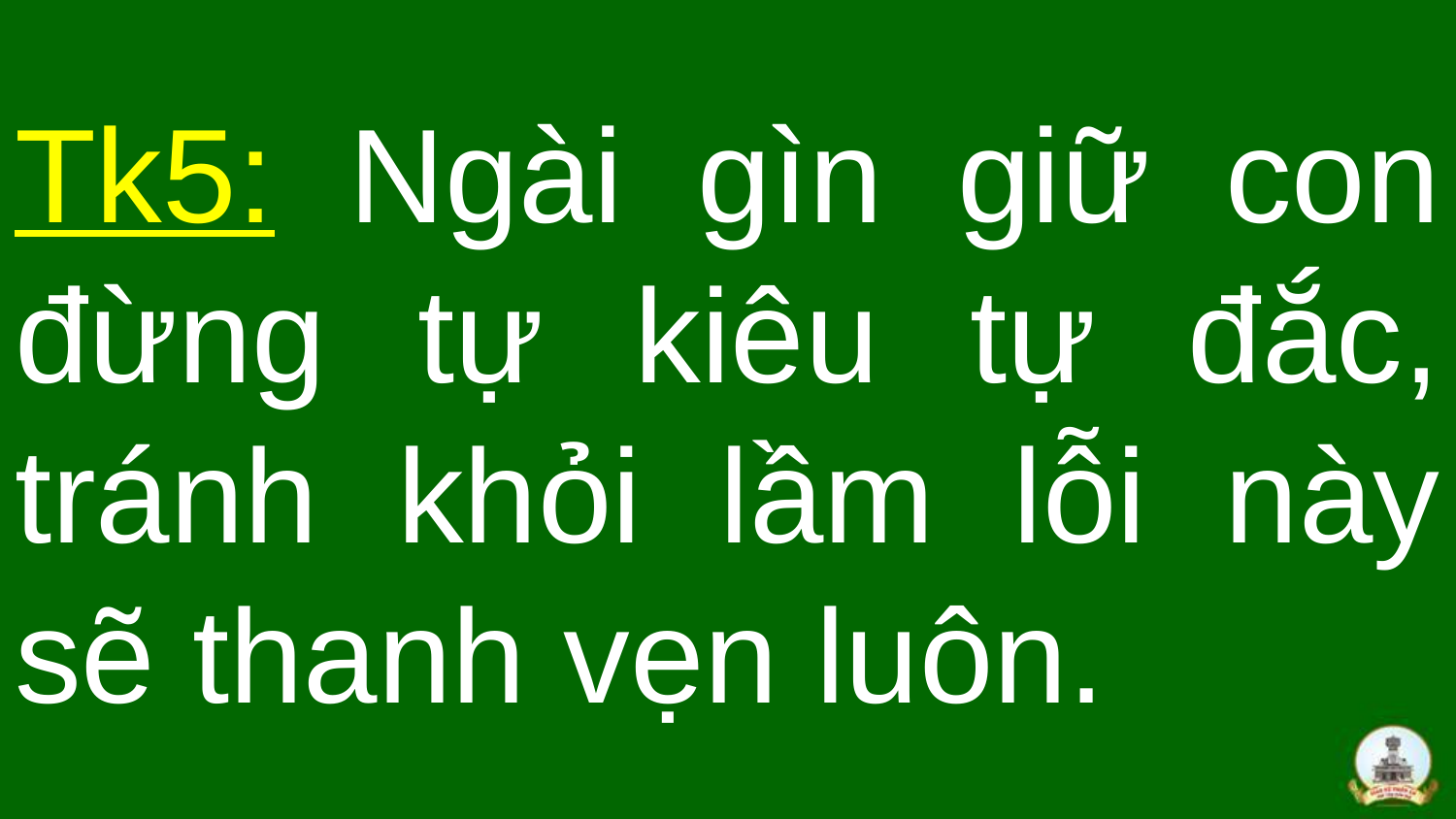

# Tk5: Ngài gìn giữ con đừng tự kiêu tự đắc, tránh khỏi lầm lỗi này sẽ thanh vẹn luôn.